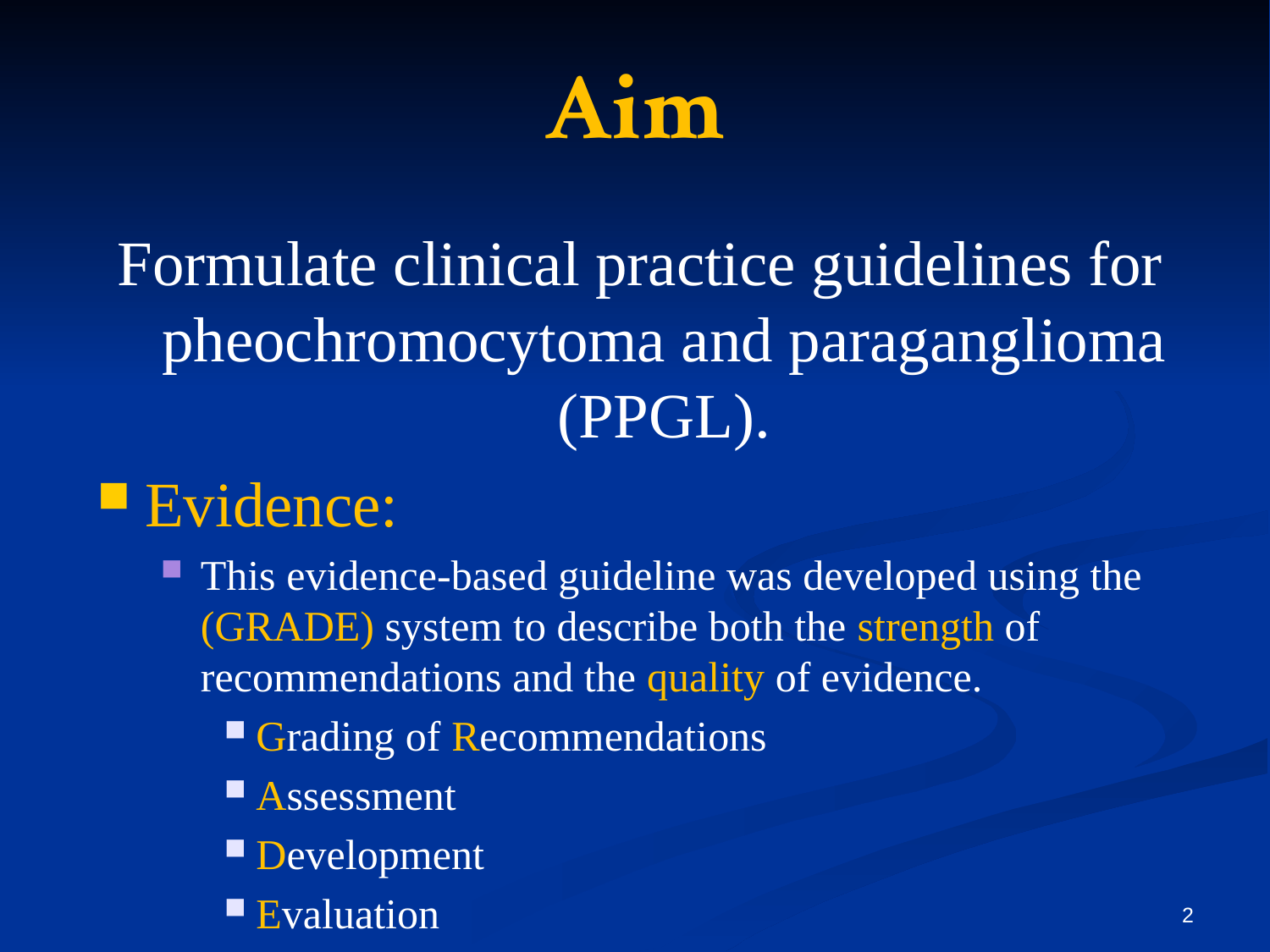

# Aim

Formulate clinical practice guidelines for pheochromocytoma and paraganglioma (PPGL).
Evidence:
This evidence-based guideline was developed using the (GRADE) system to describe both the strength of recommendations and the quality of evidence.
Grading of Recommendations
Assessment
Development
Evaluation
2